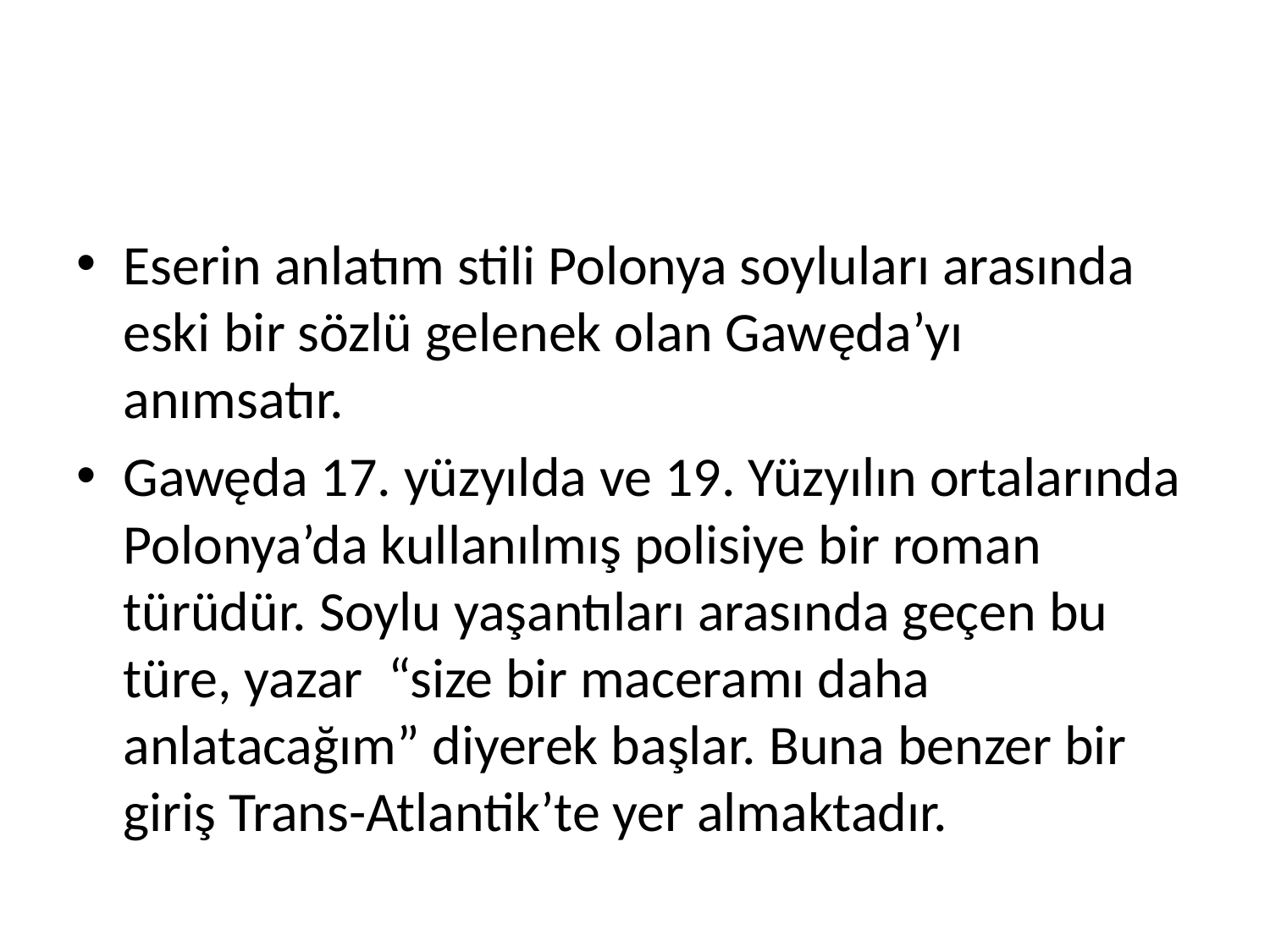

#
Eserin anlatım stili Polonya soyluları arasında eski bir sözlü gelenek olan Gawęda’yı anımsatır.
Gawęda 17. yüzyılda ve 19. Yüzyılın ortalarında Polonya’da kullanılmış polisiye bir roman türüdür. Soylu yaşantıları arasında geçen bu türe, yazar  “size bir maceramı daha anlatacağım” diyerek başlar. Buna benzer bir giriş Trans-Atlantik’te yer almaktadır.